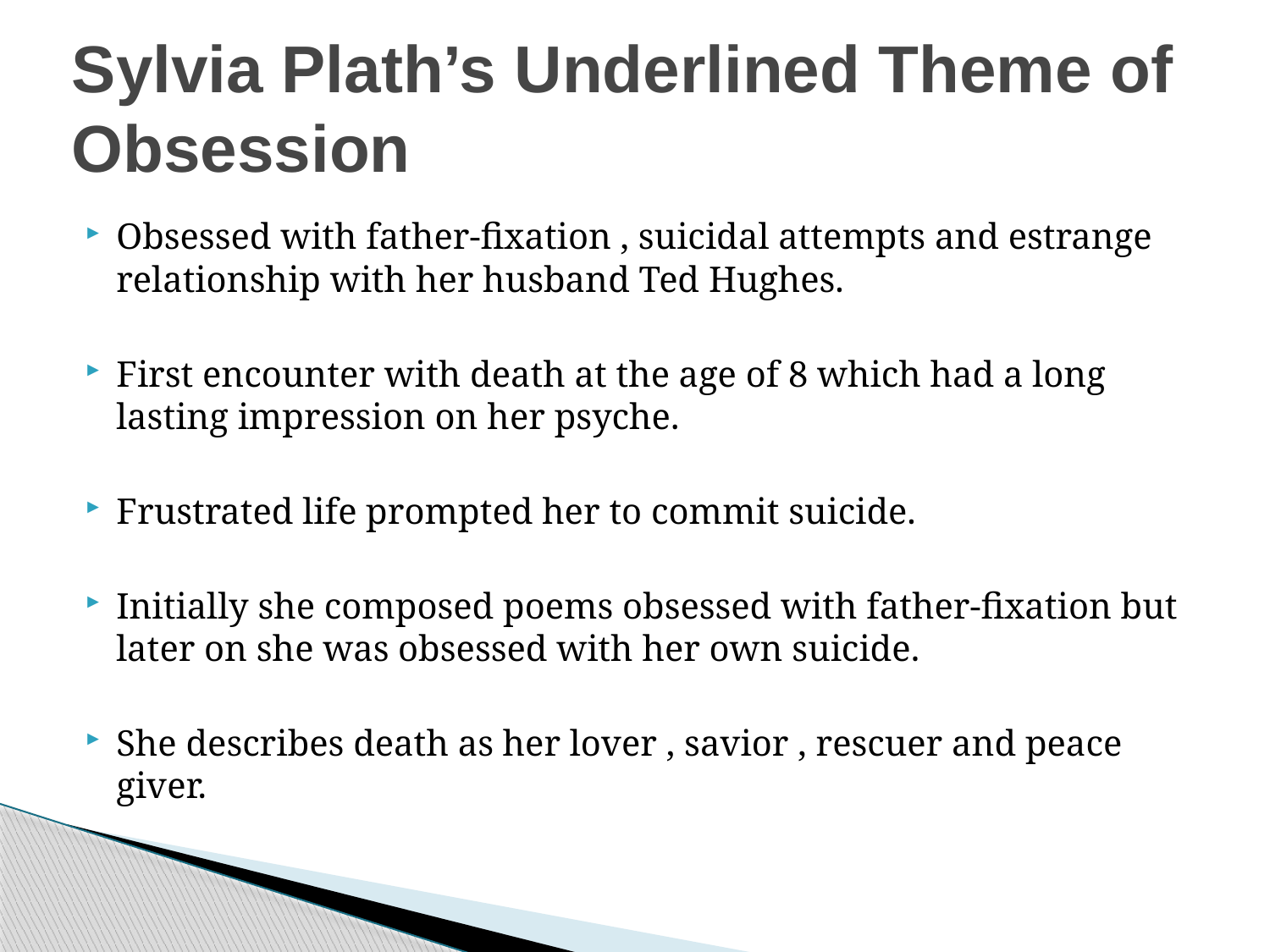

# Sylvia Plath’s Underlined Theme of Obsession
Obsessed with father-fixation , suicidal attempts and estrange relationship with her husband Ted Hughes.

First encounter with death at the age of 8 which had a long lasting impression on her psyche.

Frustrated life prompted her to commit suicide.

Initially she composed poems obsessed with father-fixation but later on she was obsessed with her own suicide.

She describes death as her lover , savior , rescuer and peace giver.